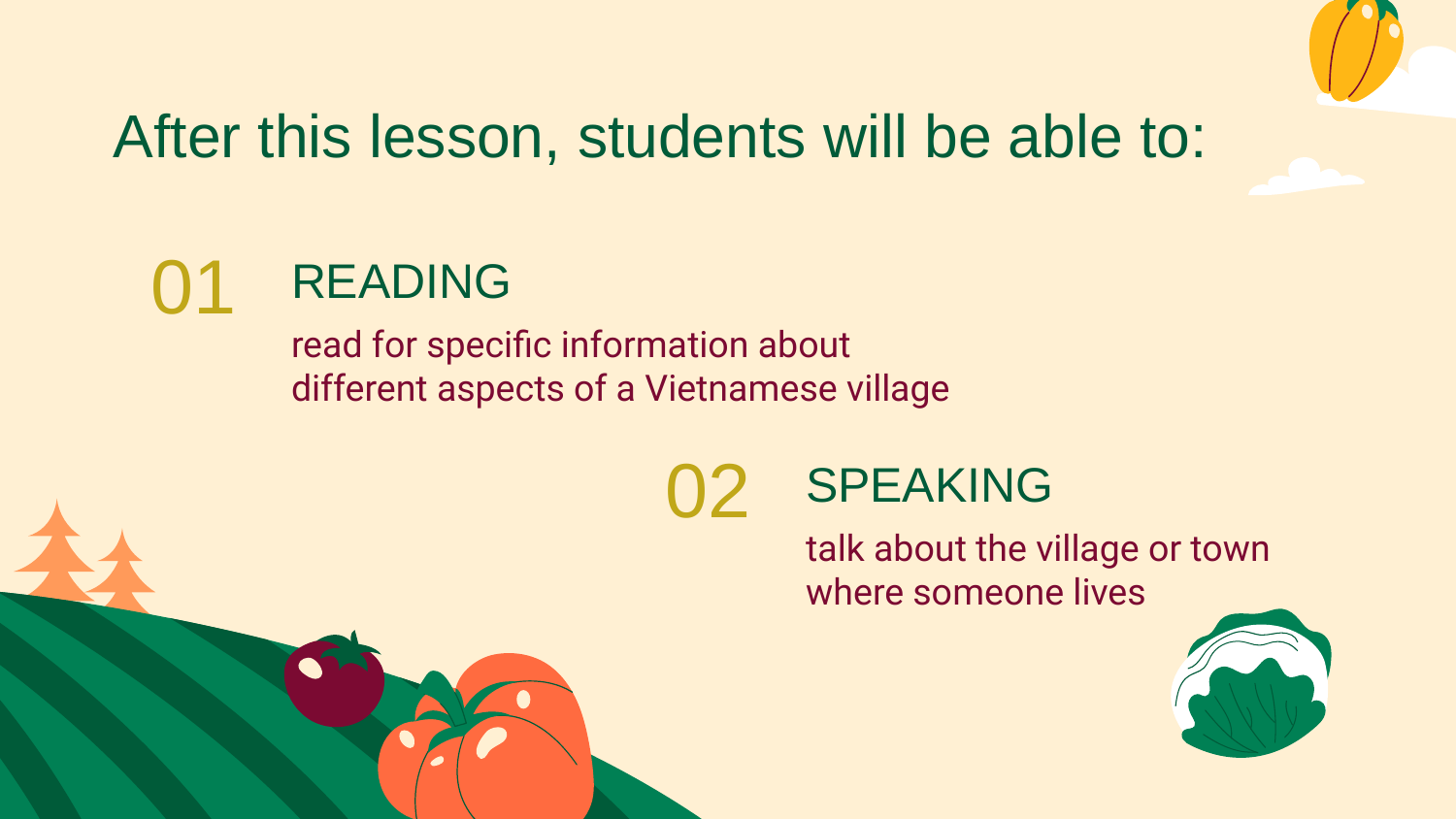

# After this lesson, students will be able to:
UNIT 2
Life in the countryside Lesson 5: Skills 1
01
READING
read for specific information about different aspects of a Vietnamese village
02
SPEAKING

talk about the village or town where someone lives